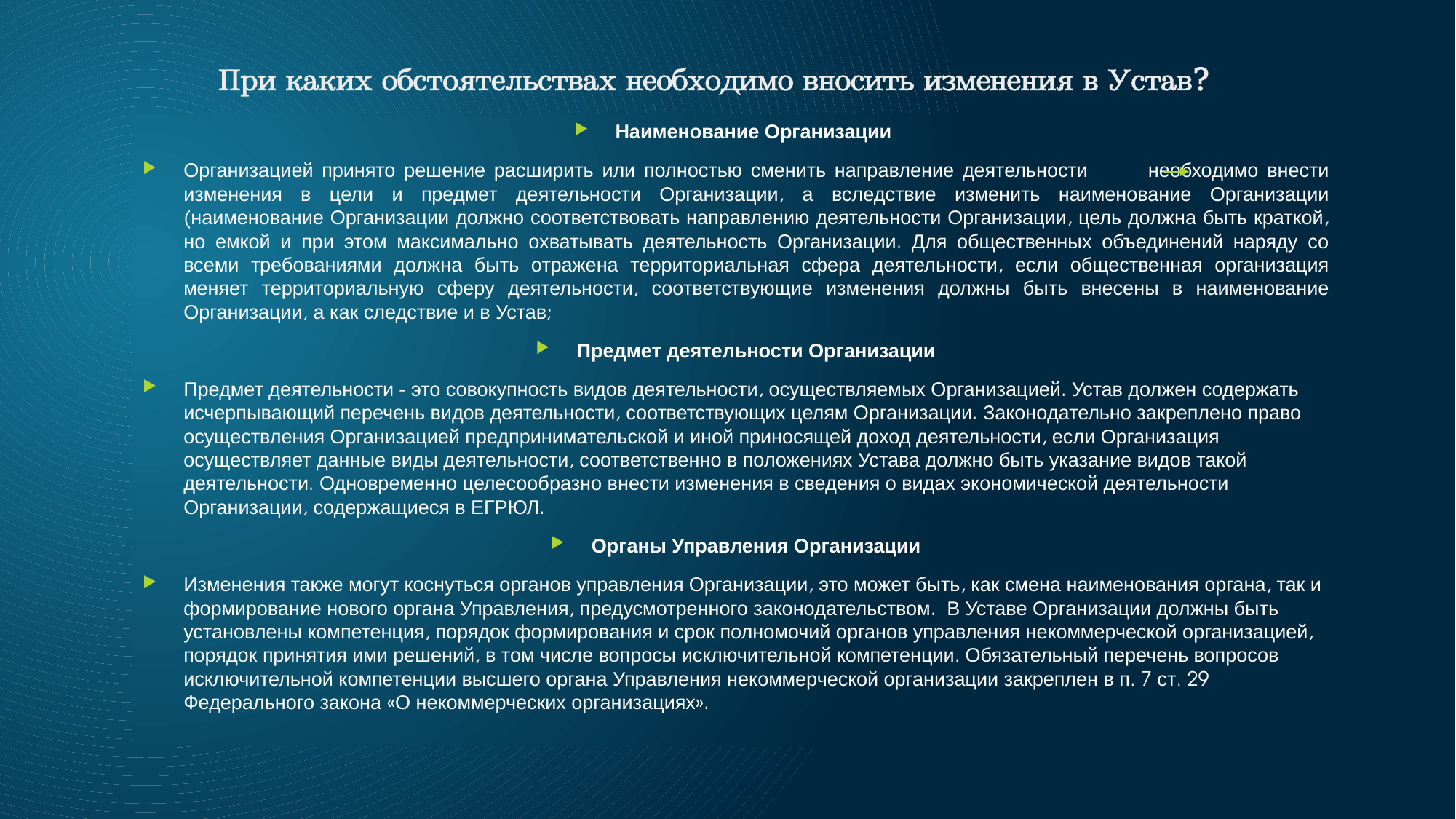

# При каких обстоятельствах необходимо вносить изменения в Устав?
Наименование Организации
Организацией принято решение расширить или полностью сменить направление деятельности       необходимо внести изменения в цели и предмет деятельности Организации, а вследствие изменить наименование Организации (наименование Организации должно соответствовать направлению деятельности Организации, цель должна быть краткой, но емкой и при этом максимально охватывать деятельность Организации. Для общественных объединений наряду со всеми требованиями должна быть отражена территориальная сфера деятельности, если общественная организация меняет территориальную сферу деятельности, соответствующие изменения должны быть внесены в наименование Организации, а как следствие и в Устав;
Предмет деятельности Организации
Предмет деятельности - это совокупность видов деятельности, осуществляемых Организацией. Устав должен содержать исчерпывающий перечень видов деятельности, соответствующих целям Организации. Законодательно закреплено право осуществления Организацией предпринимательской и иной приносящей доход деятельности, если Организация осуществляет данные виды деятельности, соответственно в положениях Устава должно быть указание видов такой деятельности. Одновременно целесообразно внести изменения в сведения о видах экономической деятельности Организации, содержащиеся в ЕГРЮЛ.
Органы Управления Организации
Изменения также могут коснуться органов управления Организации, это может быть, как смена наименования органа, так и формирование нового органа Управления, предусмотренного законодательством.  В Уставе Организации должны быть установлены компетенция, порядок формирования и срок полномочий органов управления некоммерческой организацией, порядок принятия ими решений, в том числе вопросы исключительной компетенции. Обязательный перечень вопросов исключительной компетенции высшего органа Управления некоммерческой организации закреплен в п. 7 ст. 29 Федерального закона «О некоммерческих организациях».